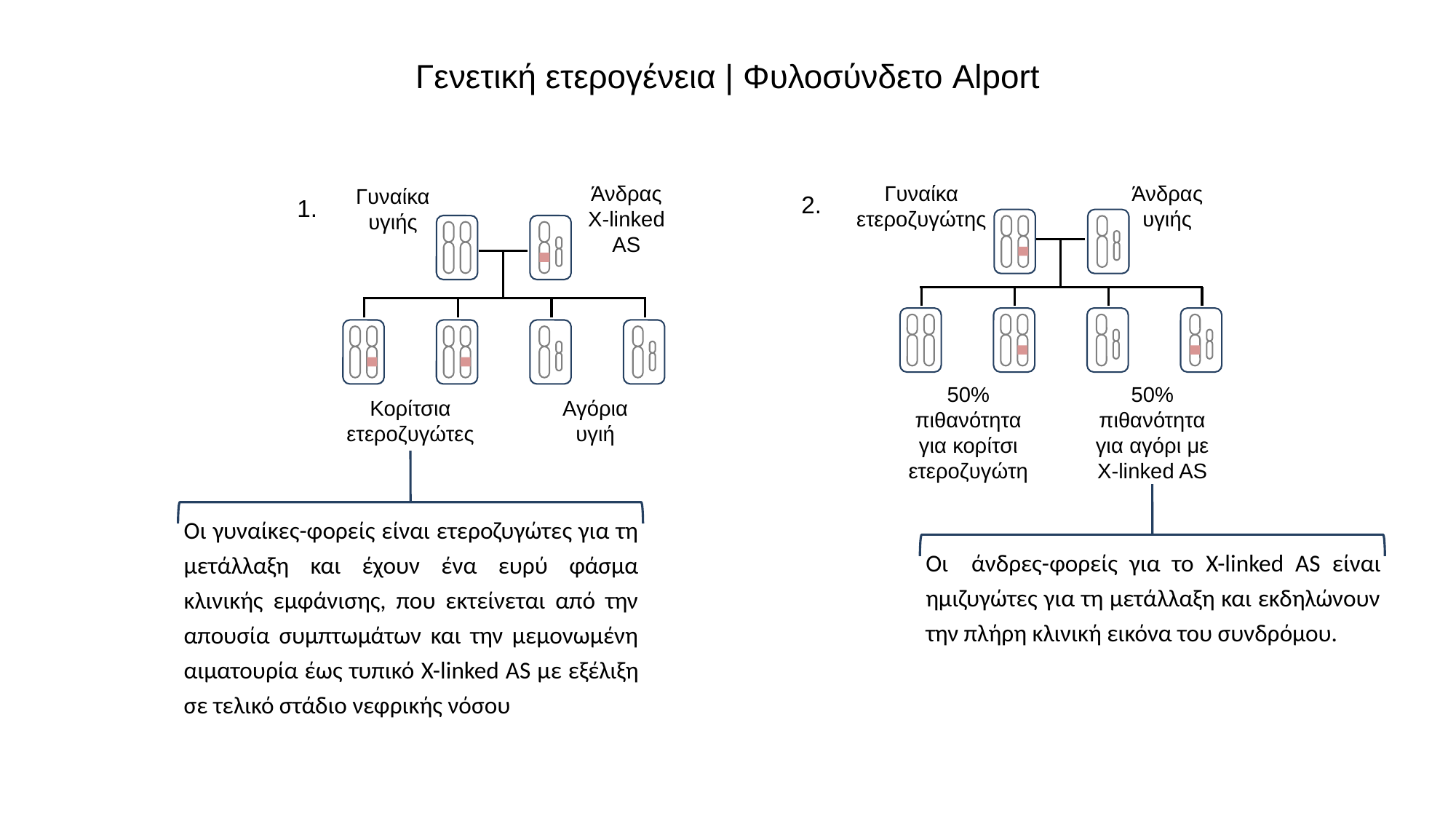

# Γενετική ετερογένεια | Φυλοσύνδετο Alport
Άνδρας
X-linked AS
Γυναίκα υγιής
1.

Κορίτσια ετεροζυγώτες
Αγόρια υγιή
Άνδρας
υγιής
Γυναίκα ετεροζυγώτης
2.

50% πιθανότητα για κορίτσι ετεροζυγώτη
50% πιθανότητα για αγόρι με X-linked AS

Οι γυναίκες-φορείς είναι ετεροζυγώτες για τη μετάλλαξη και έχουν ένα ευρύ φάσμα κλινικής εμφάνισης, που εκτείνεται από την απουσία συμπτωμάτων και την μεμονωμένη αιματουρία έως τυπικό X-linked AS με εξέλιξη σε τελικό στάδιο νεφρικής νόσου
Οι  άνδρες-φορείς για το X-linked AS είναι ημιζυγώτες για τη μετάλλαξη και εκδηλώνουν την πλήρη κλινική εικόνα του συνδρόμου.